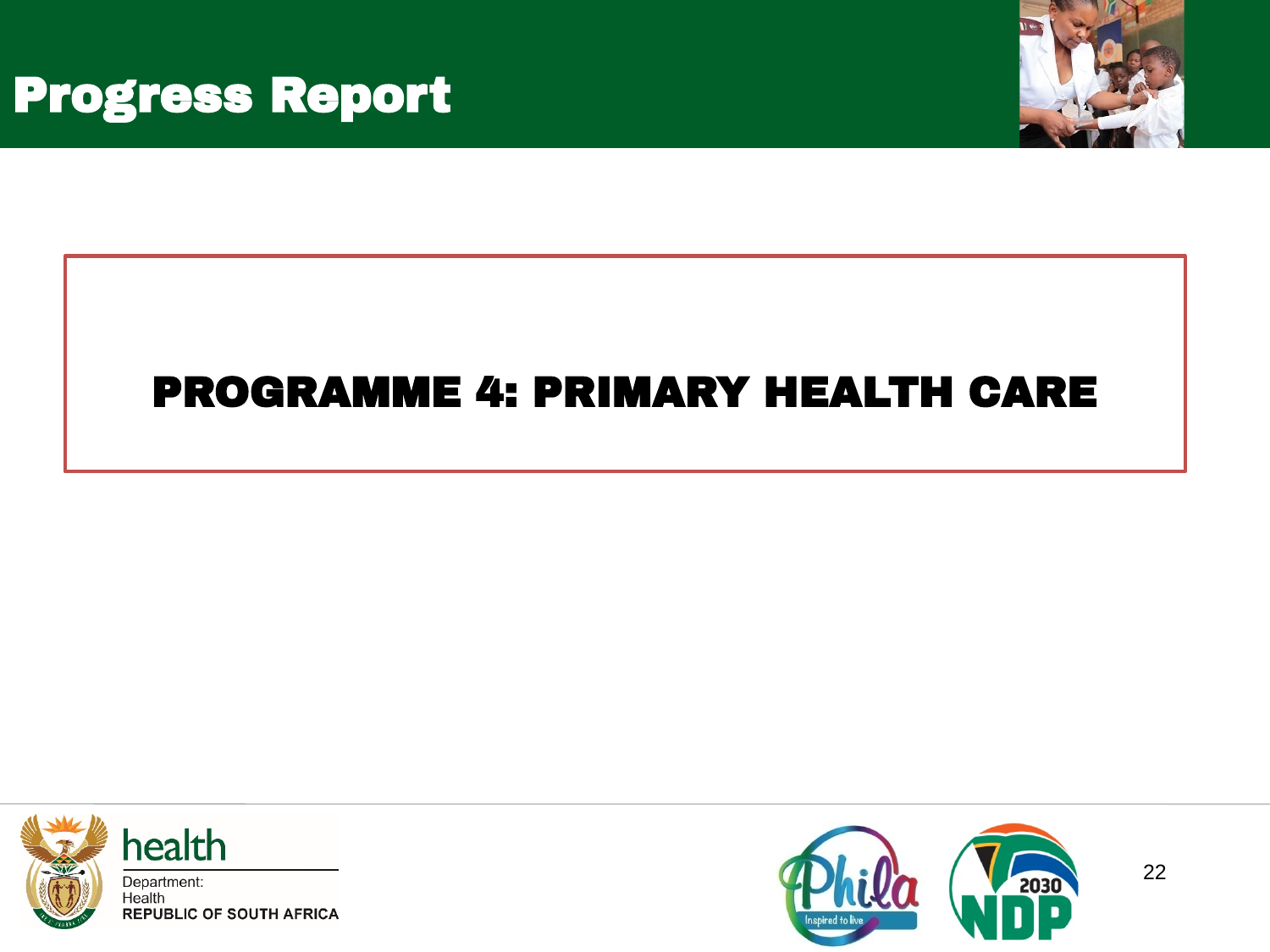

Progress Report

PROGRAMME 4: PRIMARY HEALTH CARE

22